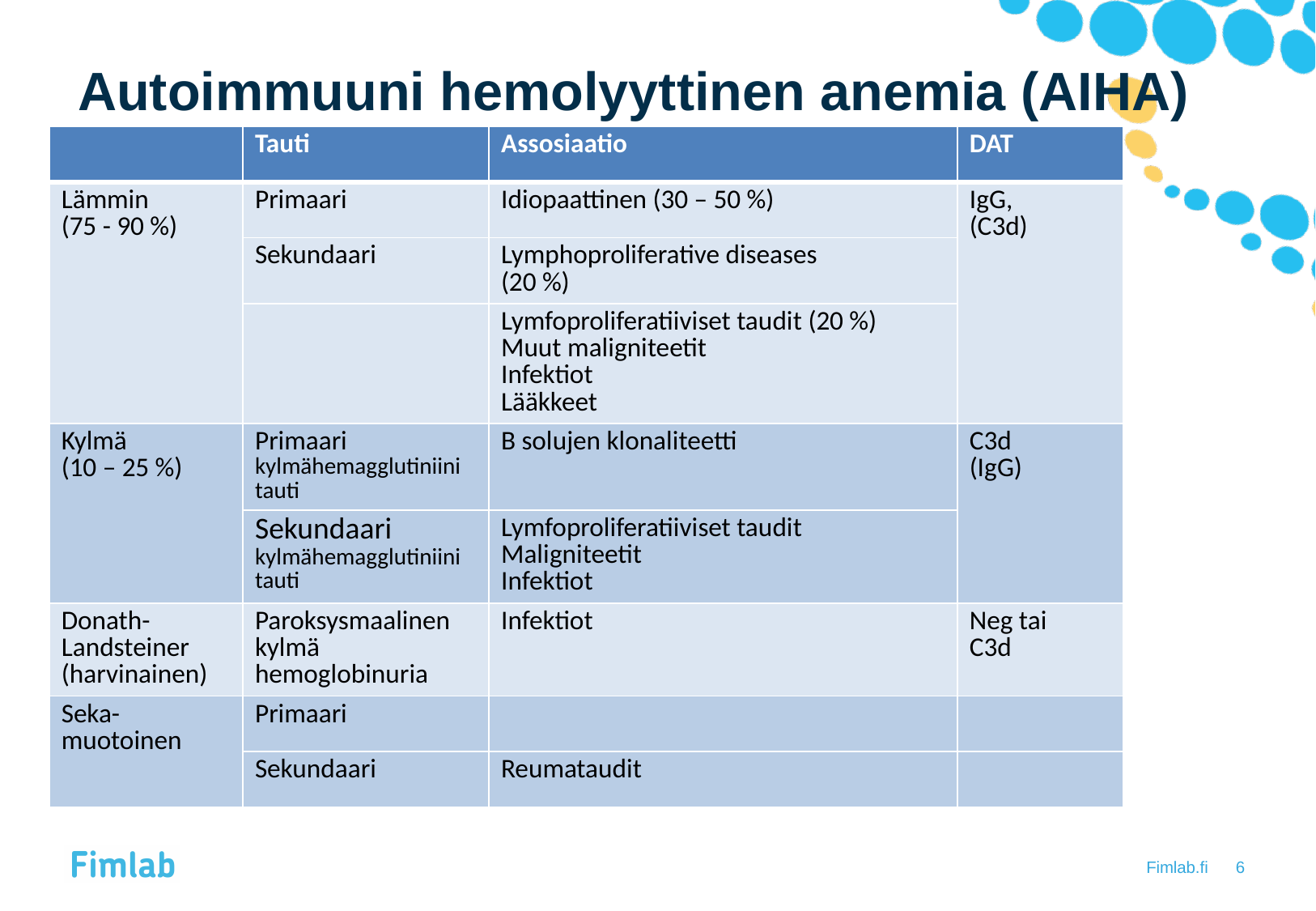

# Autoimmuuni hemolyyttinen anemia (AIHA)
|  | Tauti | Assosiaatio | DAT |
| --- | --- | --- | --- |
| Lämmin (75 - 90 %) | Primaari | Idiopaattinen (30 – 50 %) | IgG, (C3d) |
|  | Sekundaari | Lymphoproliferative diseases (20 %) |  |
|  |  | Lymfoproliferatiiviset taudit (20 %) Muut maligniteetit Infektiot Lääkkeet |  |
| Kylmä (10 – 25 %) | Primaari kylmähemagglutiniini tauti | B solujen klonaliteetti | C3d (IgG) |
|  | Sekundaari kylmähemagglutiniini tauti | Lymfoproliferatiiviset taudit Maligniteetit Infektiot |  |
| Donath- Landsteiner (harvinainen) | Paroksysmaalinen kylmä hemoglobinuria | Infektiot | Neg tai C3d |
| Seka-muotoinen | Primaari |  |  |
|  | Sekundaari | Reumataudit |  |